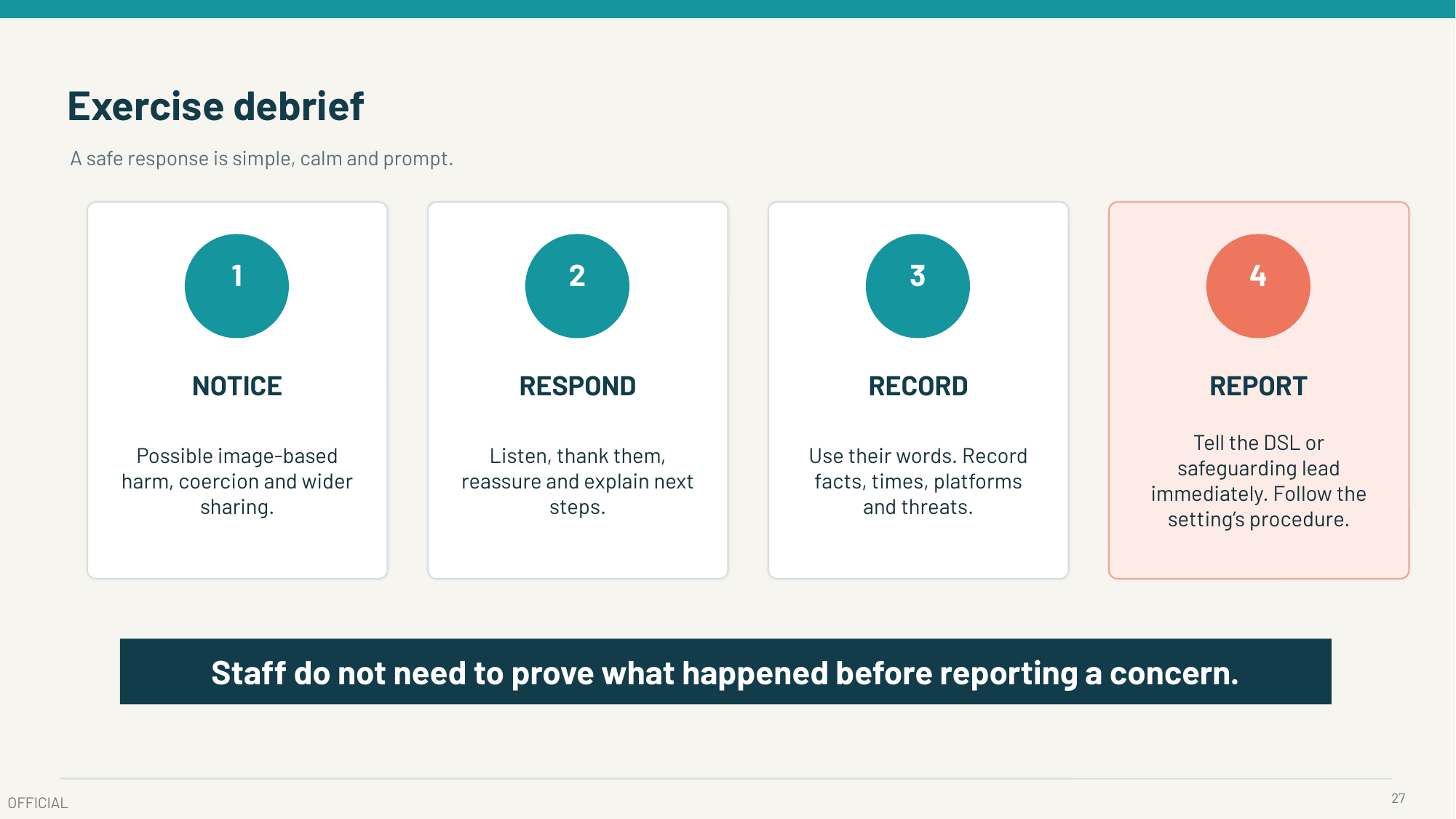

Exercise debrief
A safe response is simple, calm and prompt.

1
2
3
4
NOTICE
RESPOND
RECORD
REPORT
Possible image-based harm, coercion and wider sharing.
Listen, thank them, reassure and explain next steps.
Use their words. Record facts, times, platforms and threats.
Tell the DSL or safeguarding lead immediately. Follow the setting’s procedure.
Staff do not need to prove what happened before reporting a concern.
27